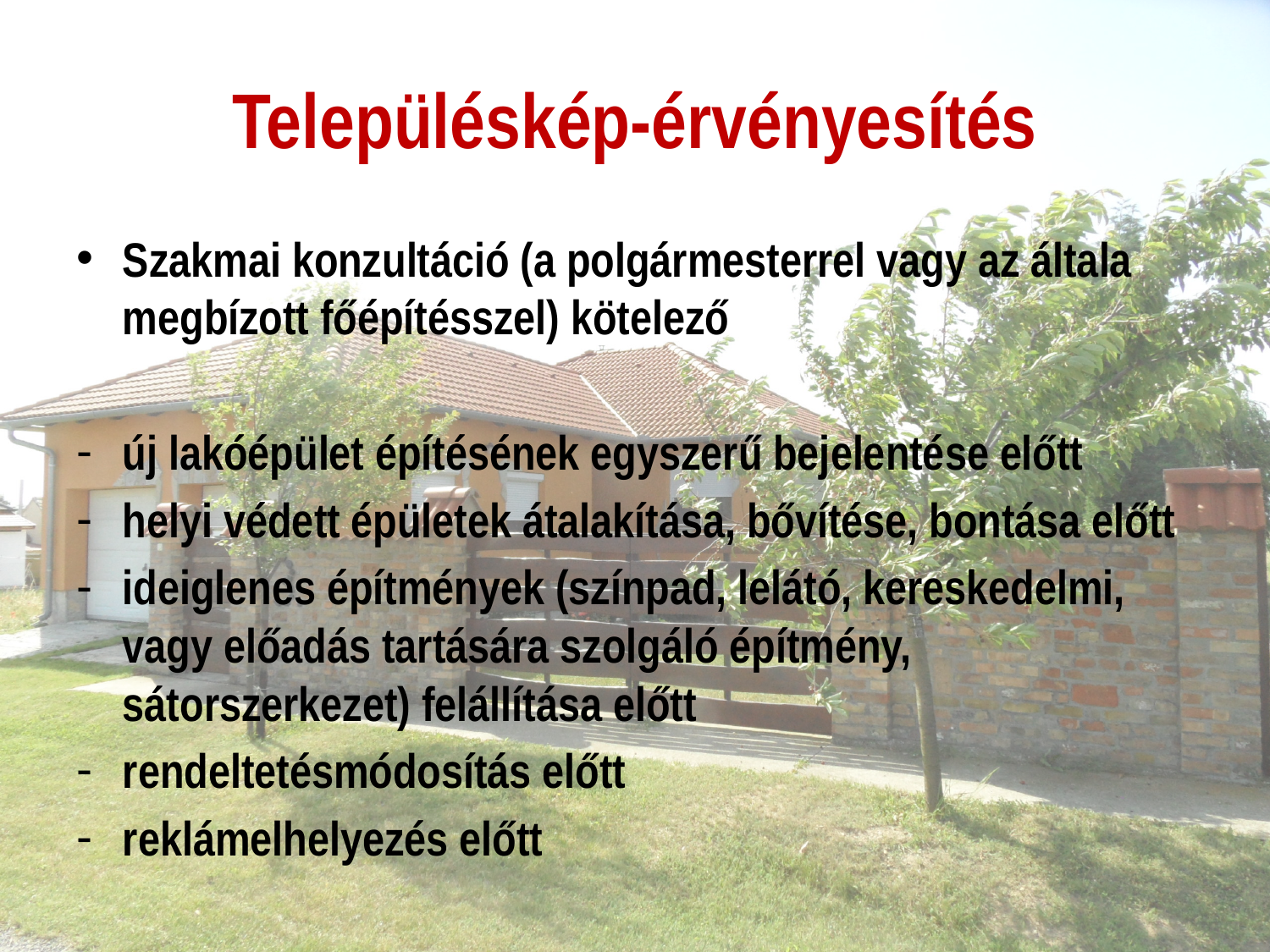

# Településkép-érvényesítés
Szakmai konzultáció (a polgármesterrel vagy az általa megbízott főépítésszel) kötelező

új lakóépület építésének egyszerű bejelentése előtt
helyi védett épületek átalakítása, bővítése, bontása előtt
ideiglenes építmények (színpad, lelátó, kereskedelmi, vagy előadás tartására szolgáló építmény, sátorszerkezet) felállítása előtt
rendeltetésmódosítás előtt
reklámelhelyezés előtt